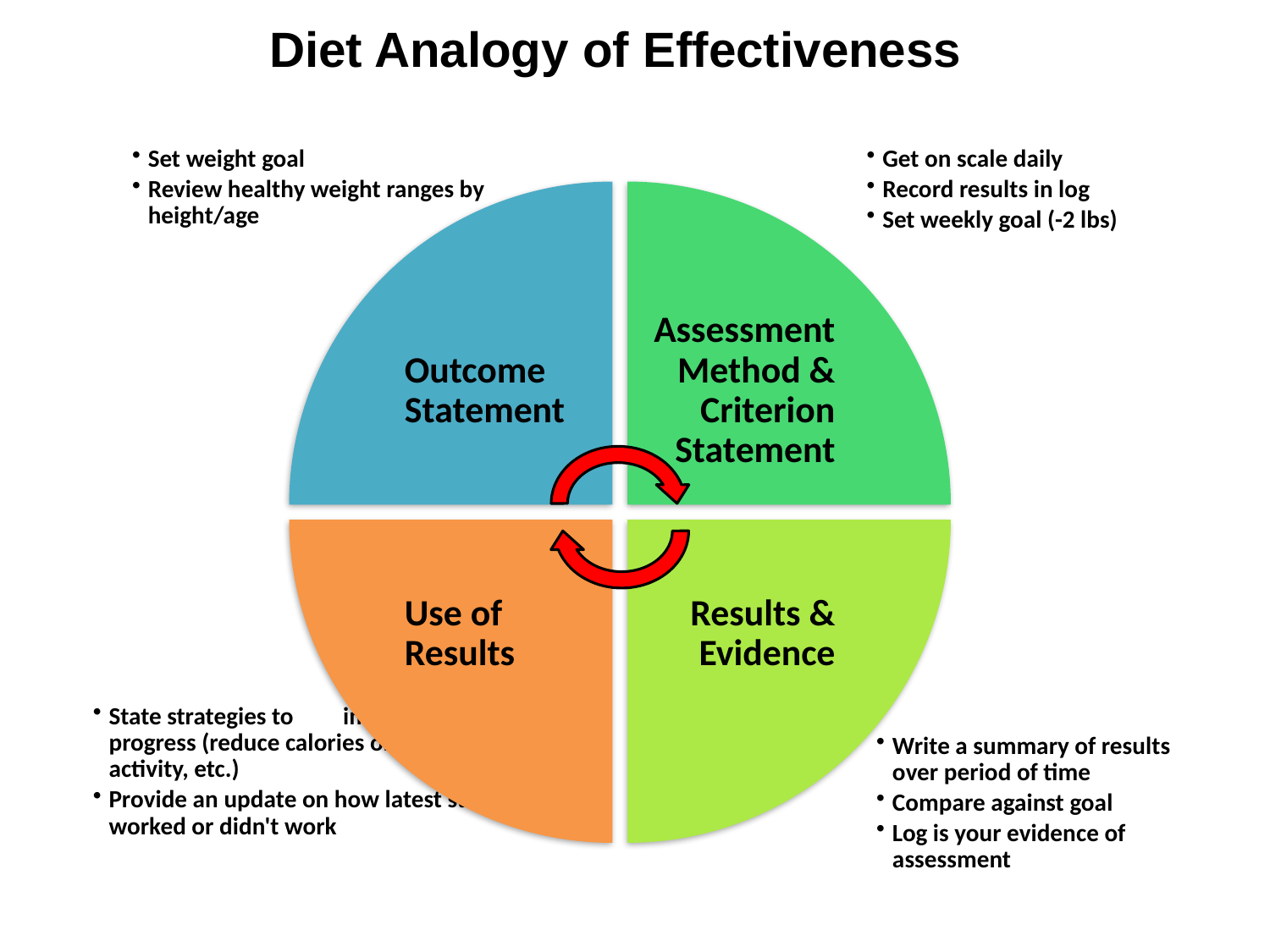

Diet Analogy of Effectiveness
Write a summary of results over period of time
Compare against goal
Log is your evidence of assessment
State strategies to         improve weekly progress (reduce calories or carbs, increase activity, etc.)
Provide an update on how latest strategies worked or didn't work
Get on scale daily
Record results in log
Set weekly goal (-2 lbs)
Set weight goal
Review healthy weight ranges by height/age
Outcome Statement
Assessment Method & Criterion Statement
Results & Evidence
Use of Results